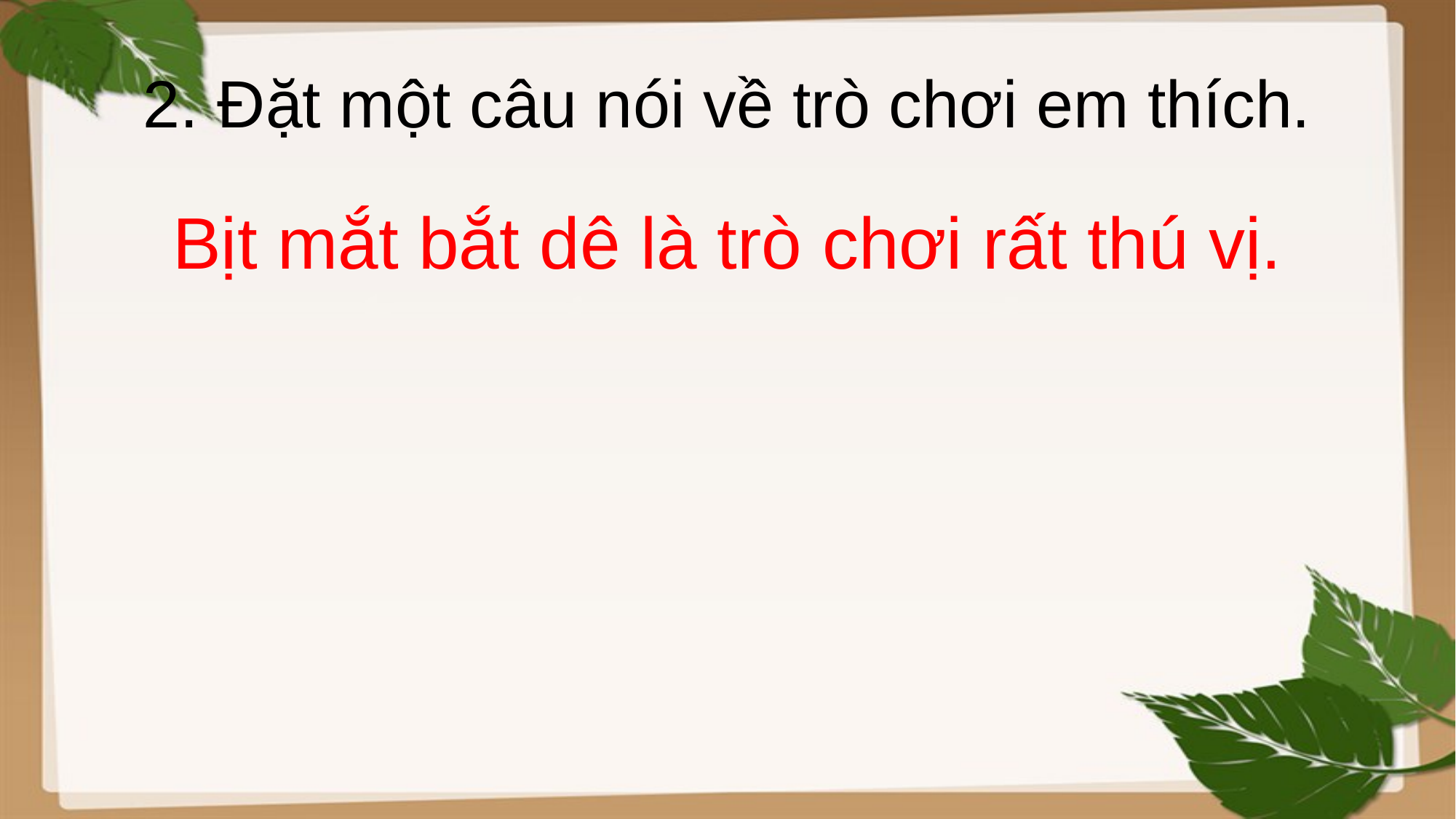

# 2. Đặt một câu nói về trò chơi em thích.
Bịt mắt bắt dê là trò chơi rất thú vị.